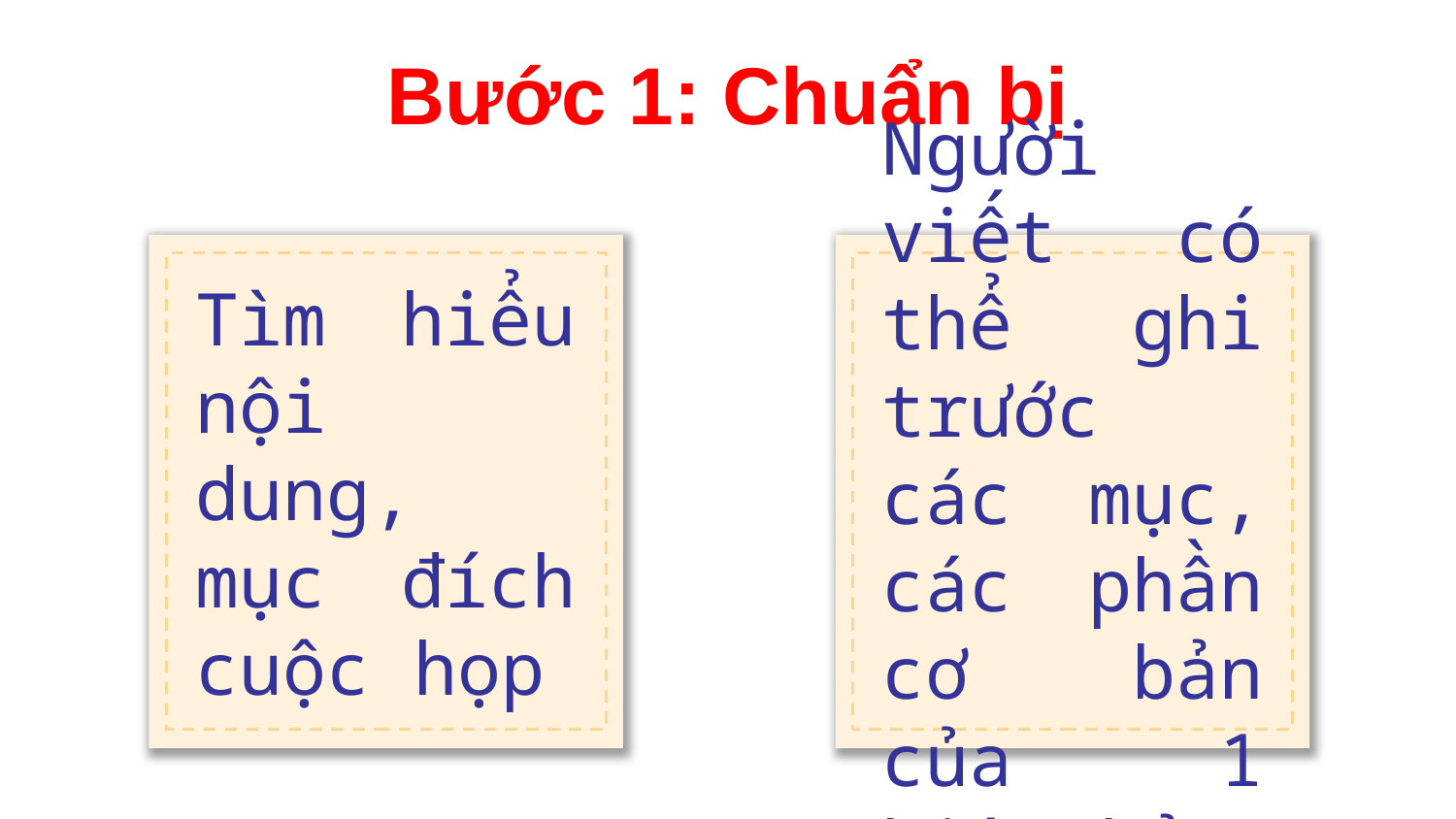

Bước 1: Chuẩn bị

Tìm hiểu nội dung, mục đích cuộc họp

Người viết có thể ghi trước các mục, các phần cơ bản của 1 biên bản